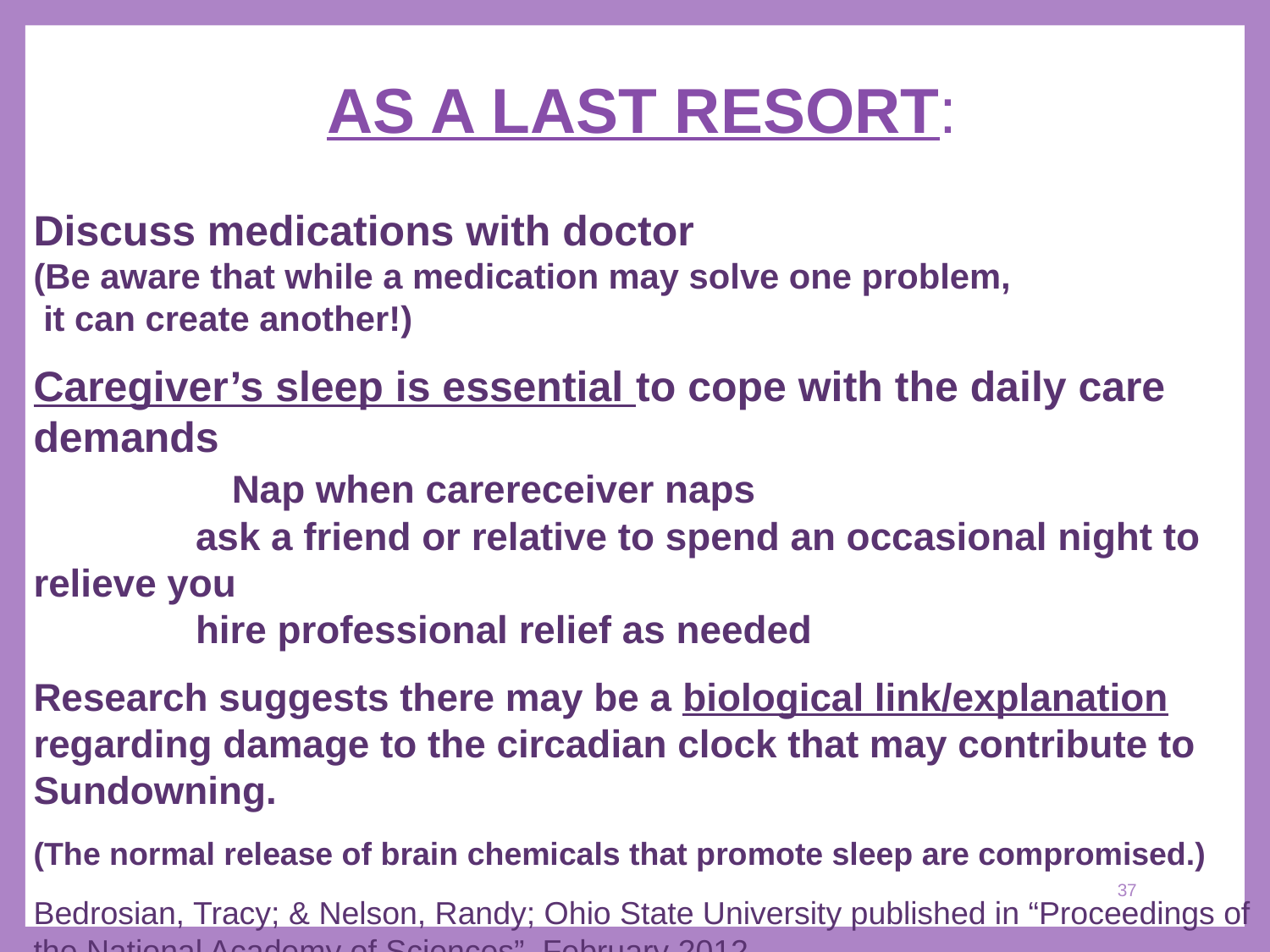

AS A LAST RESORT:

Discuss medications with doctor
(Be aware that while a medication may solve one problem,
 it can create another!)

Caregiver’s sleep is essential to cope with the daily care demands
	      Nap when carereceiver naps
               ask a friend or relative to spend an occasional night to relieve you
               hire professional relief as needed

Research suggests there may be a biological link/explanation regarding damage to the circadian clock that may contribute to Sundowning.

(The normal release of brain chemicals that promote sleep are compromised.)

Bedrosian, Tracy; & Nelson, Randy; Ohio State University published in “Proceedings of the National Academy of Sciences”, February 2012

37